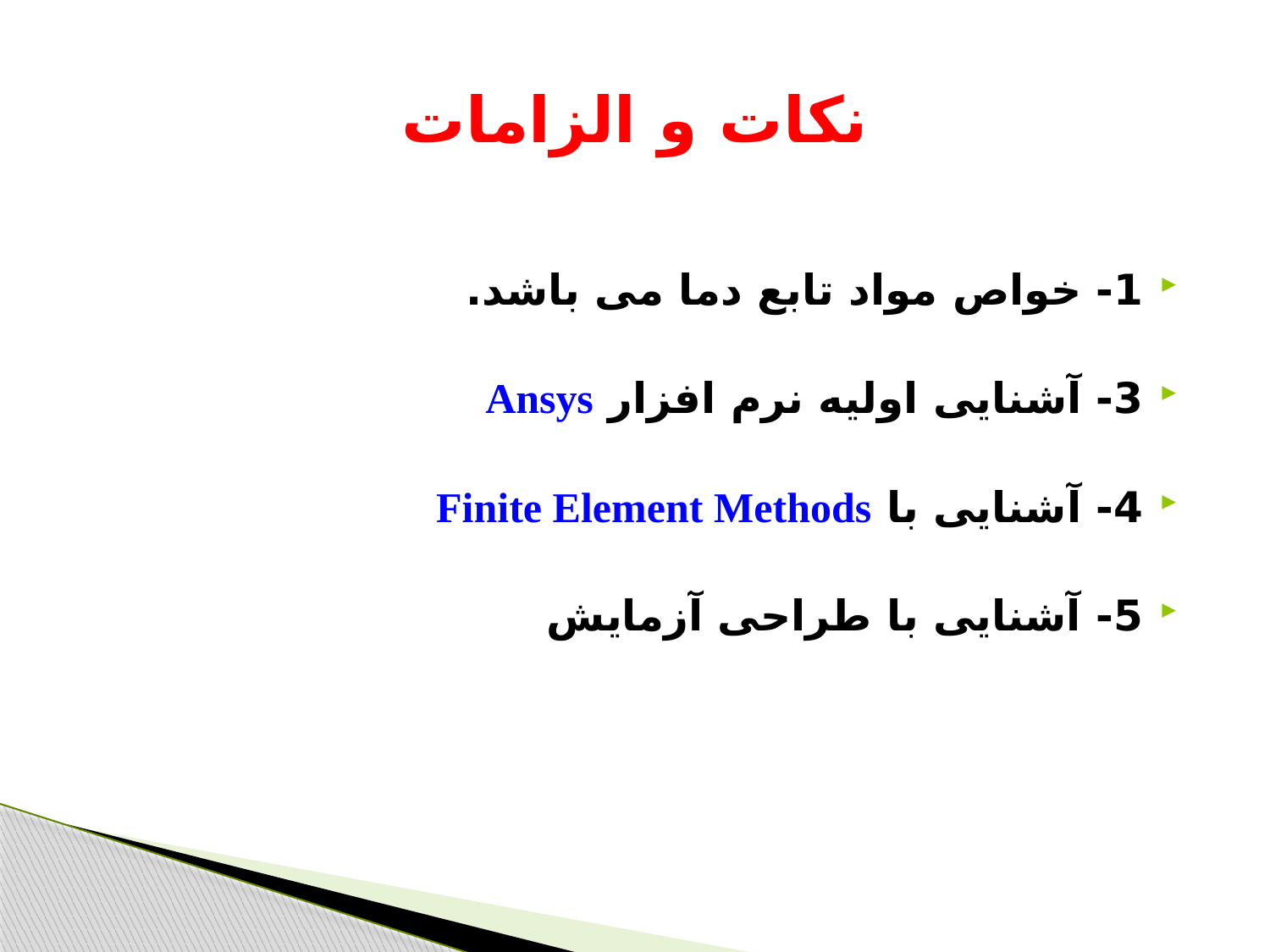

# نکات و الزامات
1- خواص مواد تابع دما می باشد.
3- آشنایی اولیه نرم افزار Ansys
4- آشنایی با Finite Element Methods
5- آشنایی با طراحی آزمایش